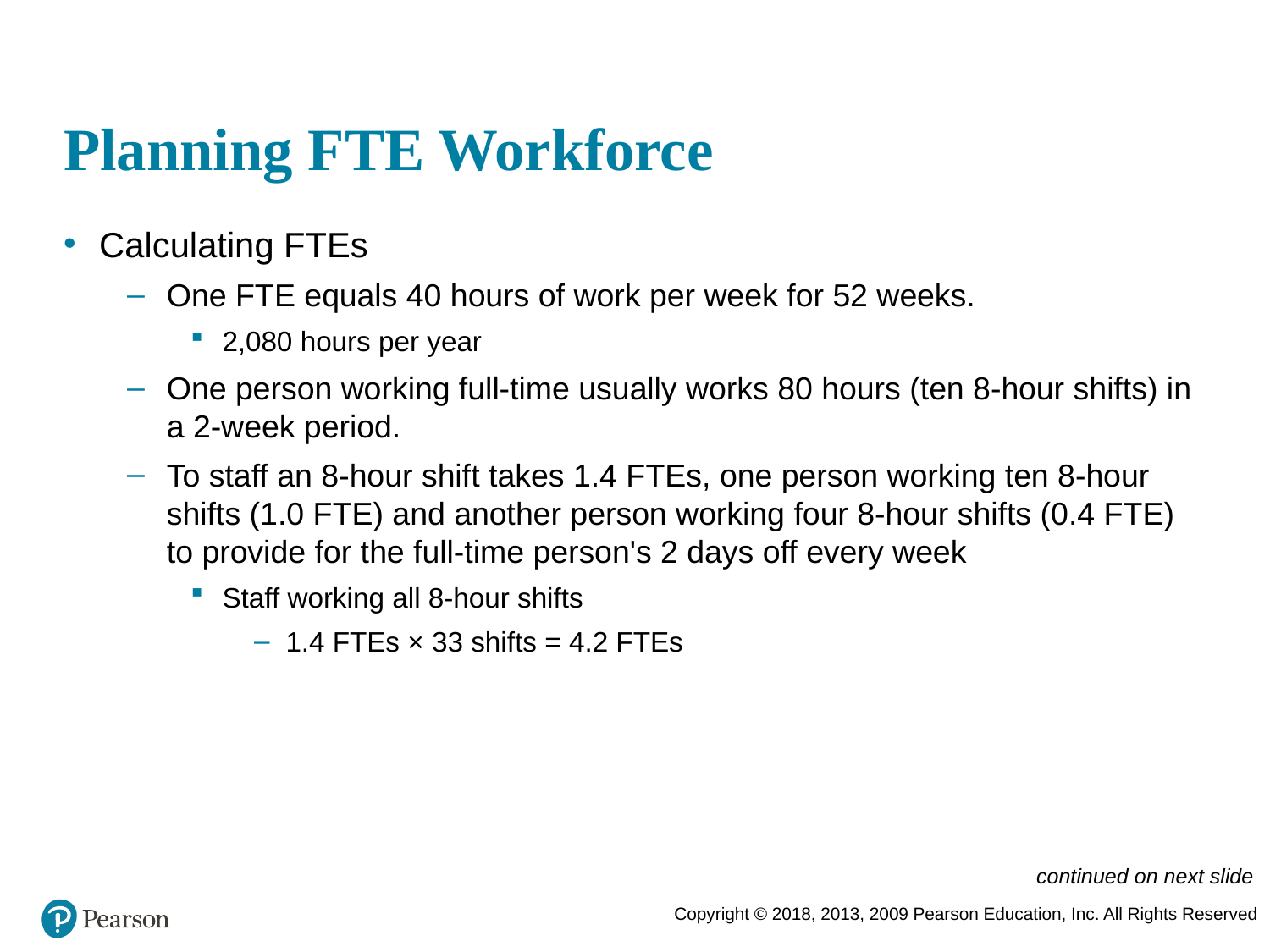

# Planning FTE Workforce
Calculating FTEs
One FTE equals 40 hours of work per week for 52 weeks.
2,080 hours per year
One person working full-time usually works 80 hours (ten 8-hour shifts) in a 2-week period.
To staff an 8-hour shift takes 1.4 FTEs, one person working ten 8-hour shifts (1.0 FTE) and another person working four 8-hour shifts (0.4 FTE) to provide for the full-time person's 2 days off every week
Staff working all 8-hour shifts
1.4 FTEs × 33 shifts = 4.2 FTEs
continued on next slide